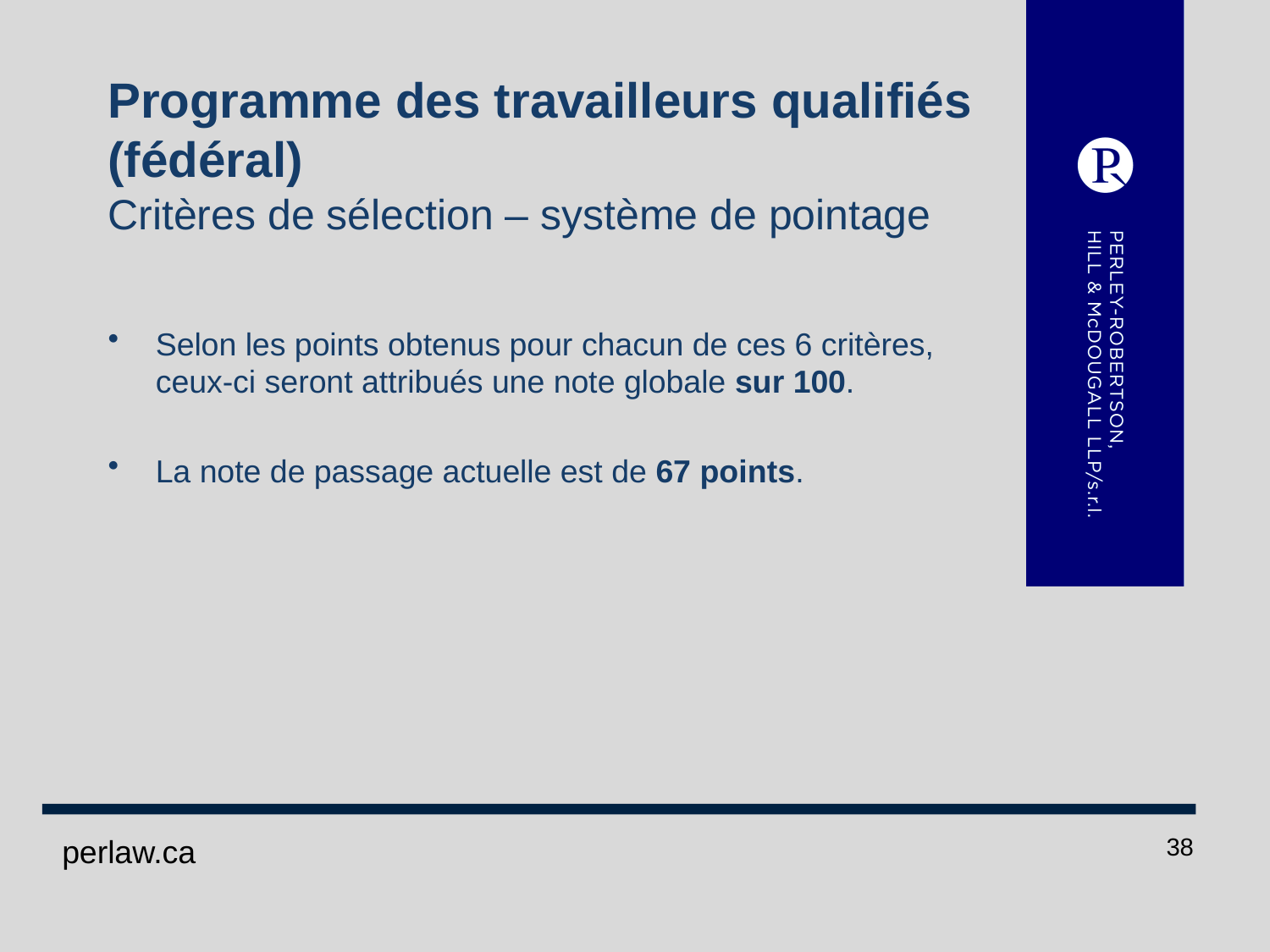

# Programme des travailleurs qualifiés (fédéral) Critères de sélection – système de pointage
Selon les points obtenus pour chacun de ces 6 critères, ceux-ci seront attribués une note globale sur 100.

La note de passage actuelle est de 67 points.

 perlaw.ca
38